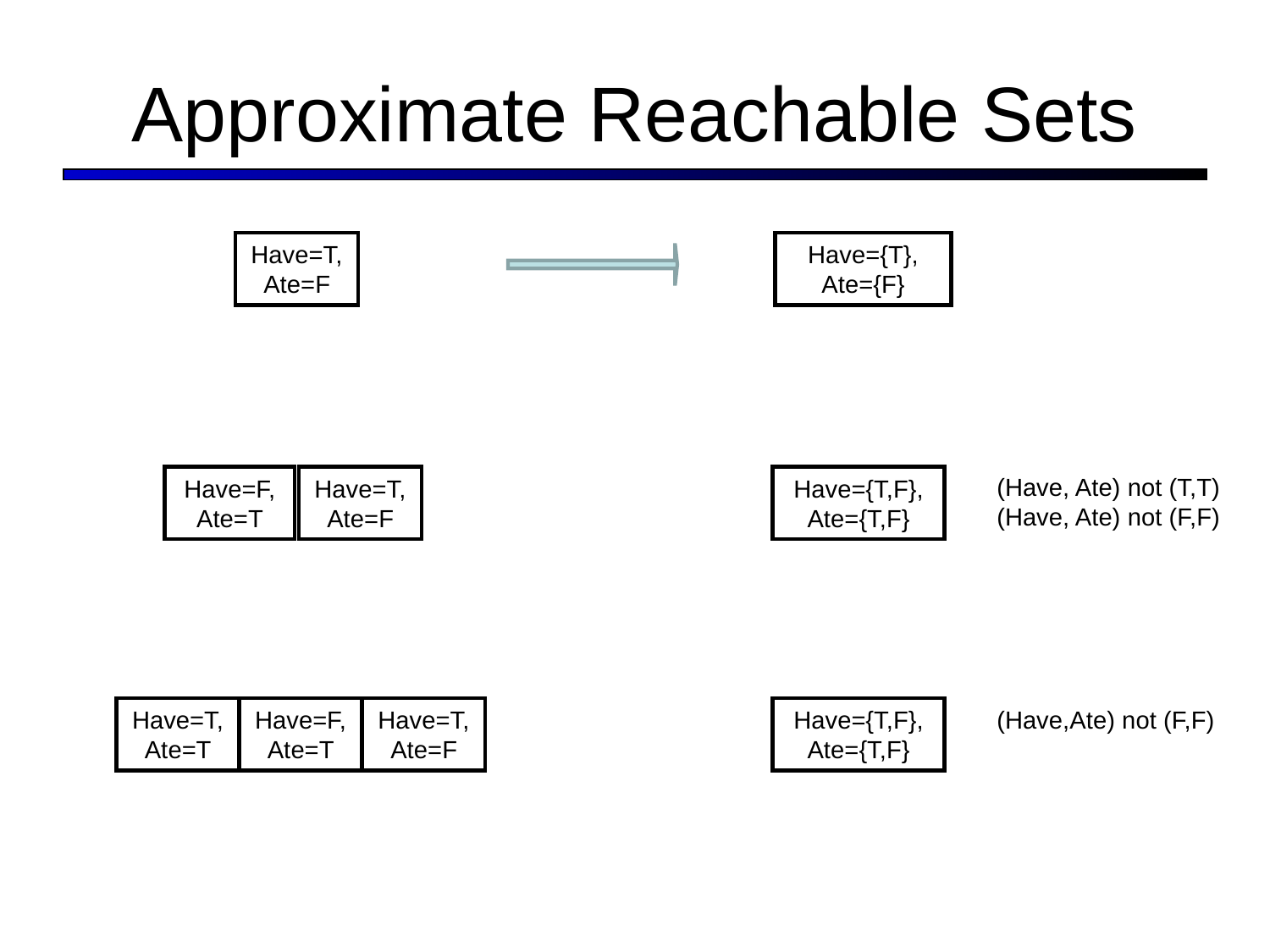

Approximate Reachable Sets
Have=T,
Ate=F
Have={T},
Ate={F}

(Have, Ate) not (T,T)‏
(Have, Ate) not (F,F)‏
Have=F, Ate=T
Have=T,
Ate=F
Have={T,F}, Ate={T,F}
Have=T, Ate=T
Have=F, Ate=T
Have=T, Ate=F
Have={T,F}, Ate={T,F}
(Have,Ate) not (F,F)‏